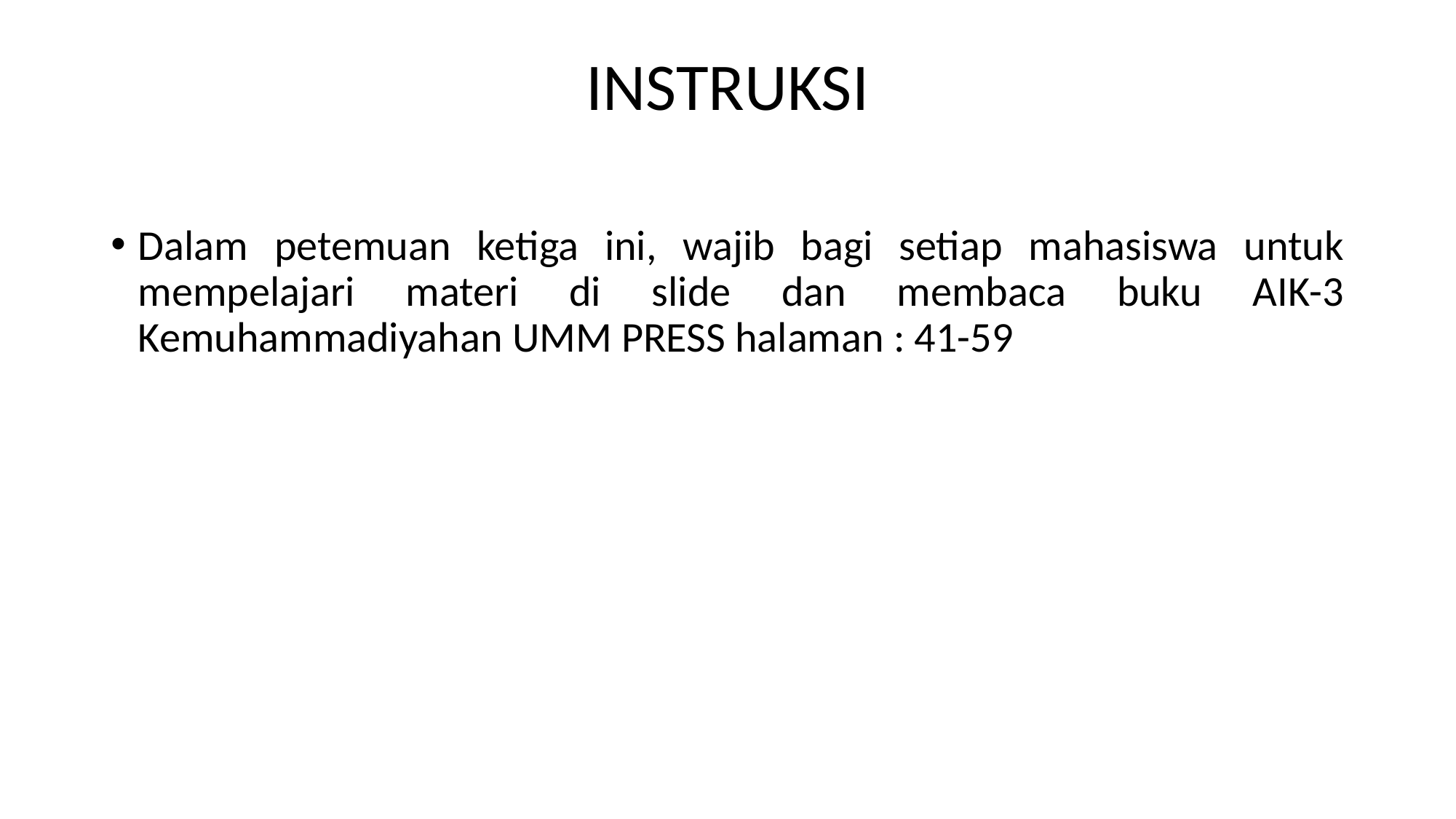

# INSTRUKSI
Dalam petemuan ketiga ini, wajib bagi setiap mahasiswa untuk mempelajari materi di slide dan membaca buku AIK-3 Kemuhammadiyahan UMM PRESS halaman : 41-59